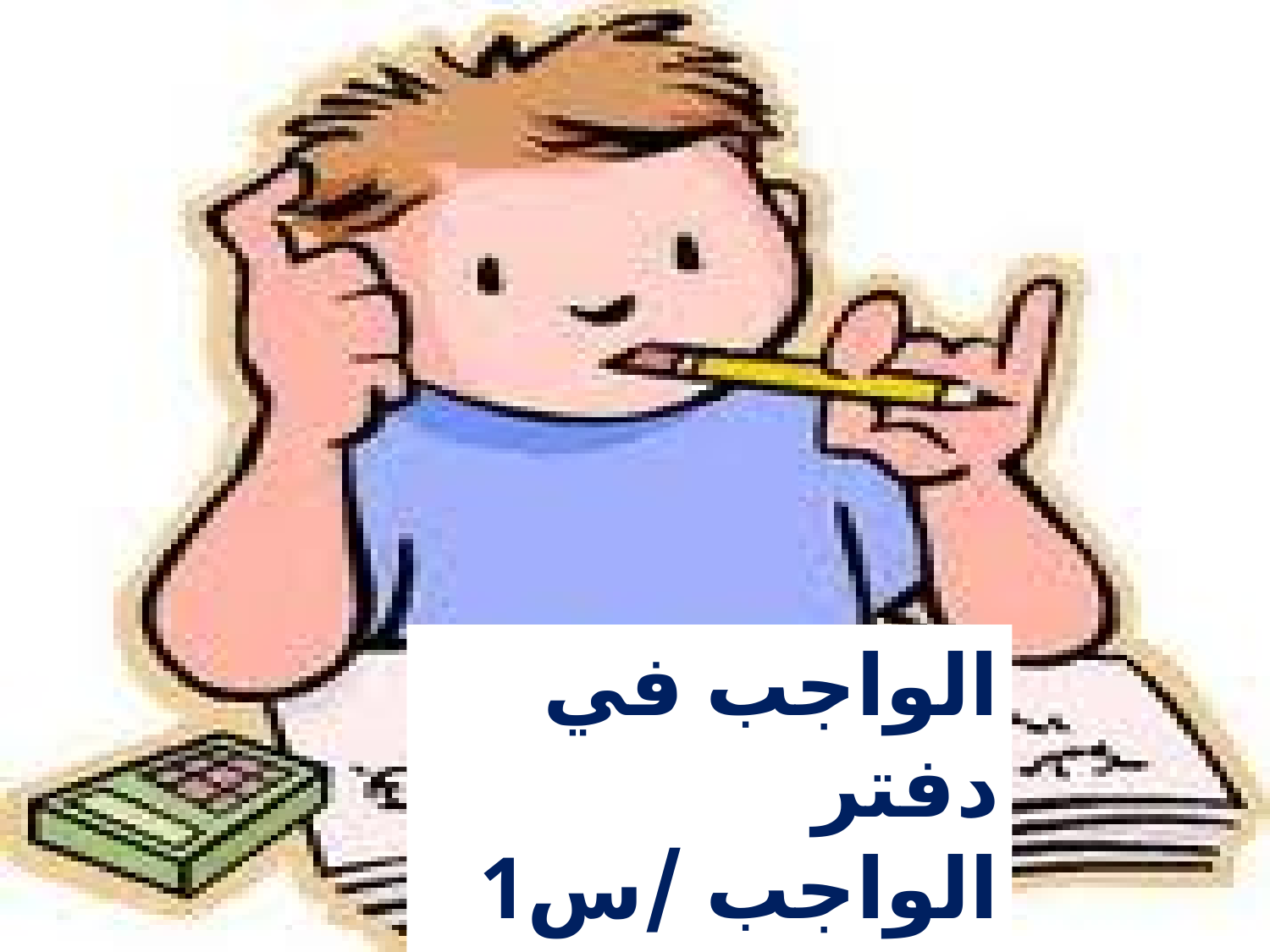

الواجب في دفتر الواجب /س1 و س2 ص 92